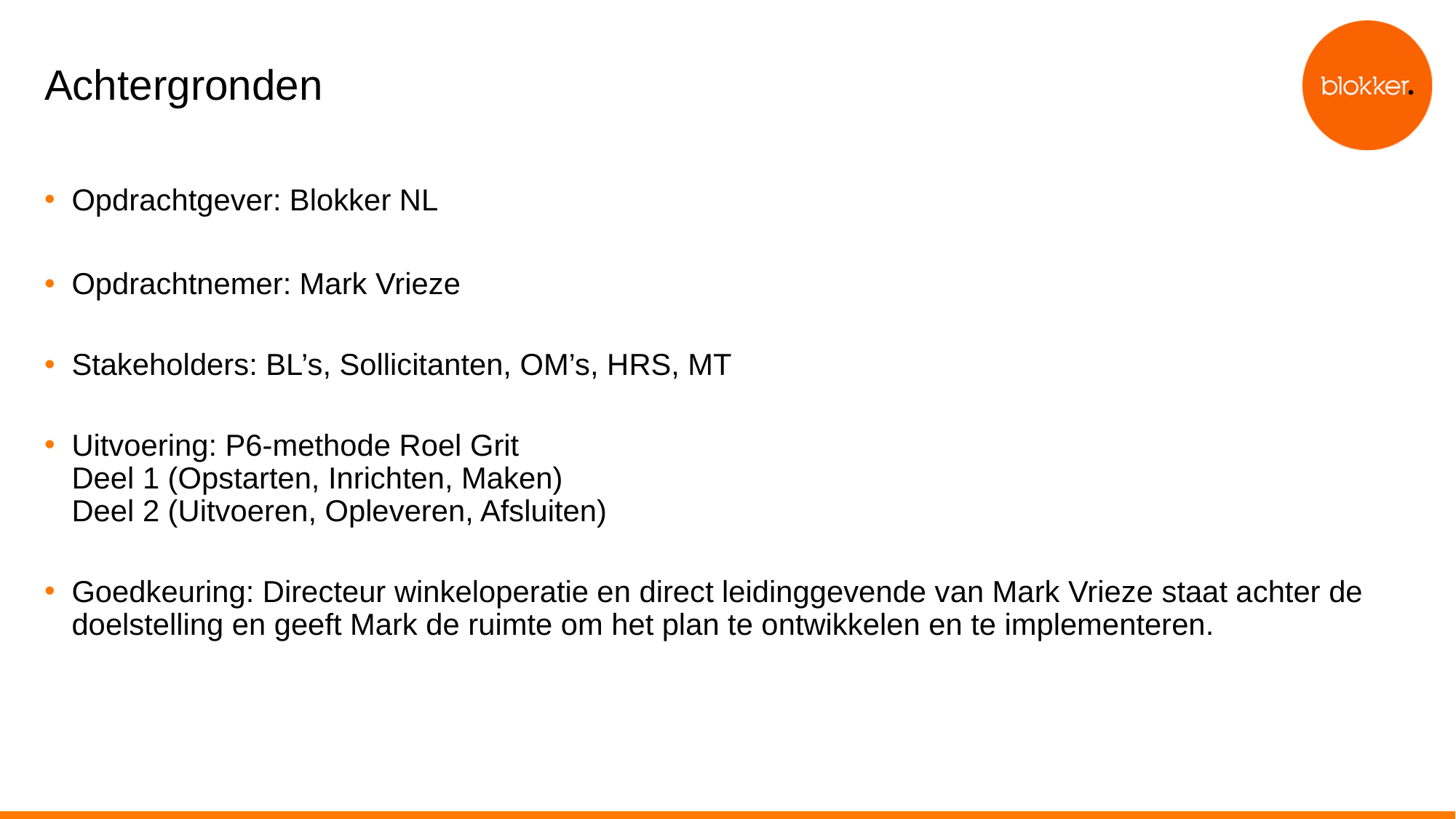

# Achtergronden
Opdrachtgever: Blokker NL
Opdrachtnemer: Mark Vrieze
Stakeholders: BL’s, Sollicitanten, OM’s, HRS, MT
Uitvoering: P6-methode Roel Grit
Deel 1 (Opstarten, Inrichten, Maken)
Deel 2 (Uitvoeren, Opleveren, Afsluiten)
Goedkeuring: Directeur winkeloperatie en direct leidinggevende van Mark Vrieze staat achter de doelstelling en geeft Mark de ruimte om het plan te ontwikkelen en te implementeren.